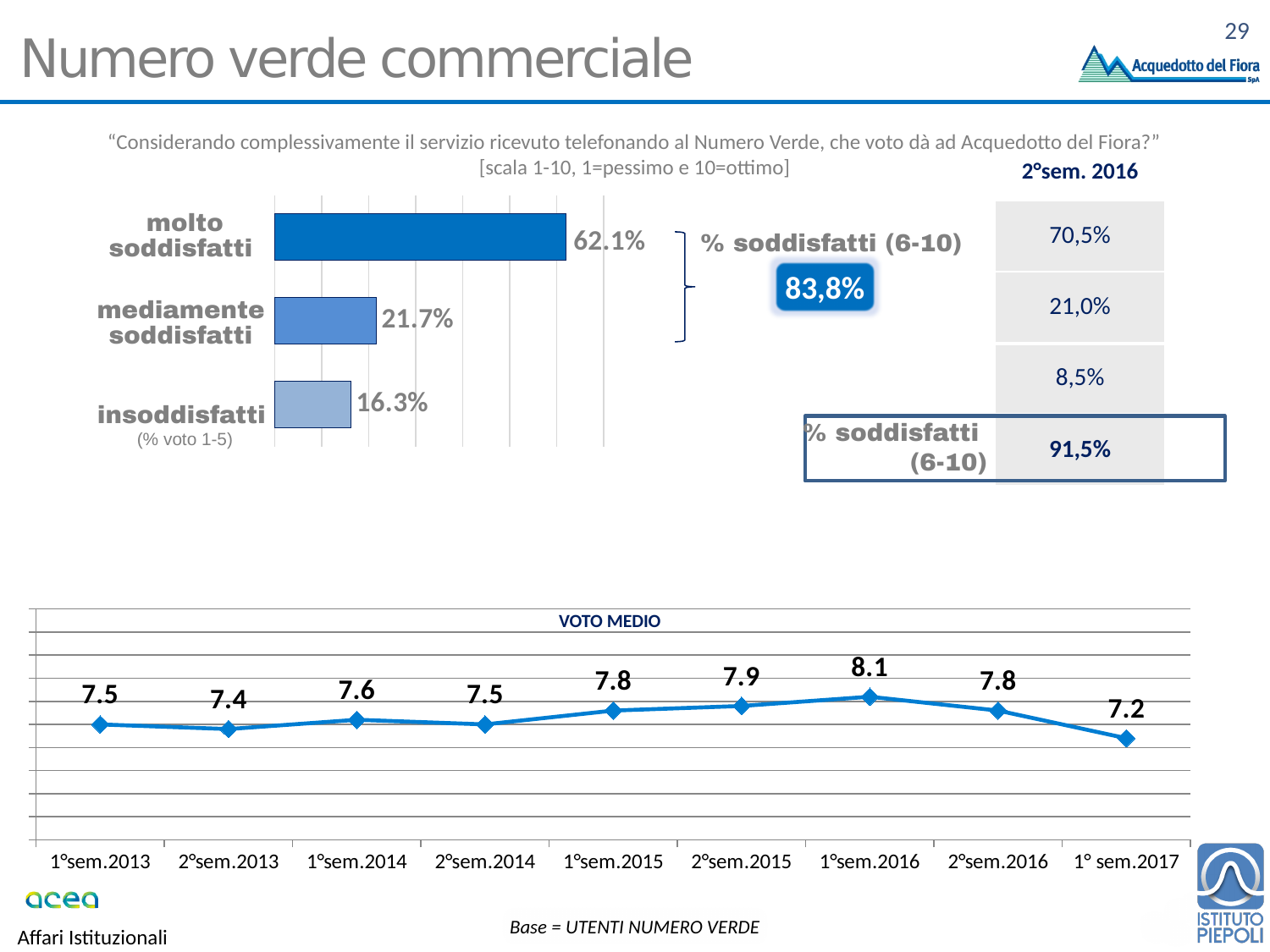

# Numero verde commerciale
“Considerando complessivamente il servizio ricevuto telefonando al Numero Verde, che voto dà ad Acquedotto del Fiora?” [scala 1-10, 1=pessimo e 10=ottimo]
| 2°sem. 2016 |
| --- |
| 70,5% |
| 21,0% |
| 8,5% |
| 91,5% |

### Chart

| Category | Per nulla |
|---|---|
| 8-10 Molto Soddisfatto | 0.6206896551724139 |
| 6-7 Mediamente Soddisfatto | 0.21674876847290647 |
| 1-5 Insoddisfatto | 0.16256157635467977 |
molto soddisfatti
(% voto 8-10)
% soddisfatti (6-10)

83,8%
mediamente  soddisfatti
(% voto 6-7)
insoddisfatti
(% voto 1-5)

% soddisfatti
(6-10)
VOTO MEDIO

### Chart

| Category | Serie 1 |
|---|---|
| 1°sem.2013 | 7.5 |
| 2°sem.2013 | 7.4 |
| 1°sem.2014 | 7.6 |
| 2°sem.2014 | 7.5 |
| 1°sem.2015 | 7.8 |
| 2°sem.2015 | 7.9 |
| 1°sem.2016 | 8.1 |
| 2°sem.2016 | 7.8 |
| 1° sem.2017 | 7.2 |
Base = UTENTI NUMERO VERDE